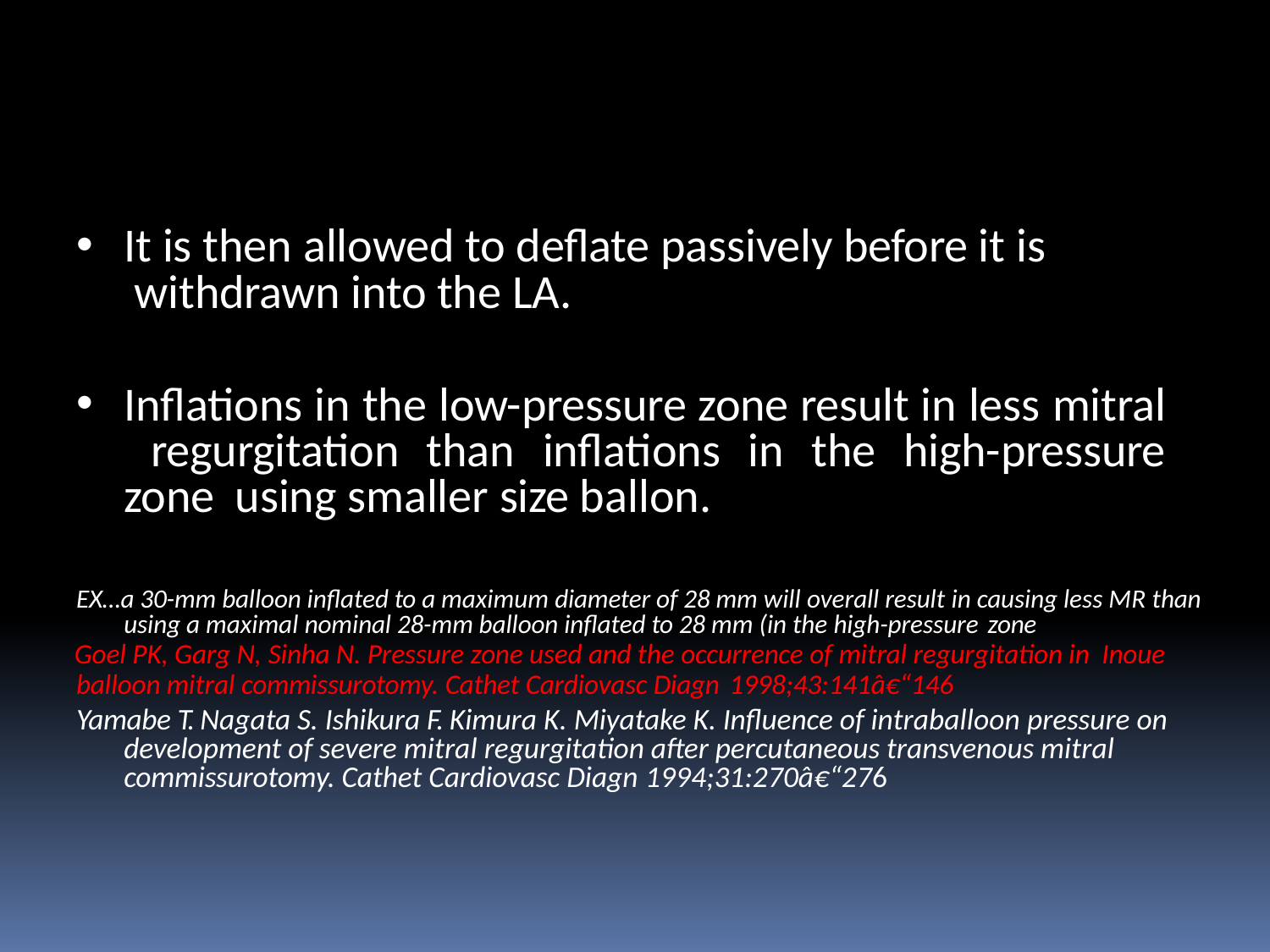

It is then allowed to deflate passively before it is  withdrawn into the LA.

Inflations in the low-pressure zone result in less mitral  regurgitation than inflations in the high-pressure zone  using smaller size ballon.
EX…a 30-mm balloon inflated to a maximum diameter of 28 mm will overall result in causing less MR than  using a maximal nominal 28-mm balloon inflated to 28 mm (in the high-pressure zone
Goel PK, Garg N, Sinha N. Pressure zone used and the occurrence of mitral regurgitation in Inoue
balloon mitral commissurotomy. Cathet Cardiovasc Diagn 1998;43:141â€“146
Yamabe T. Nagata S. Ishikura F. Kimura K. Miyatake K. Influence of intraballoon pressure on  development of severe mitral regurgitation after percutaneous transvenous mitral  commissurotomy. Cathet Cardiovasc Diagn 1994;31:270â€“276